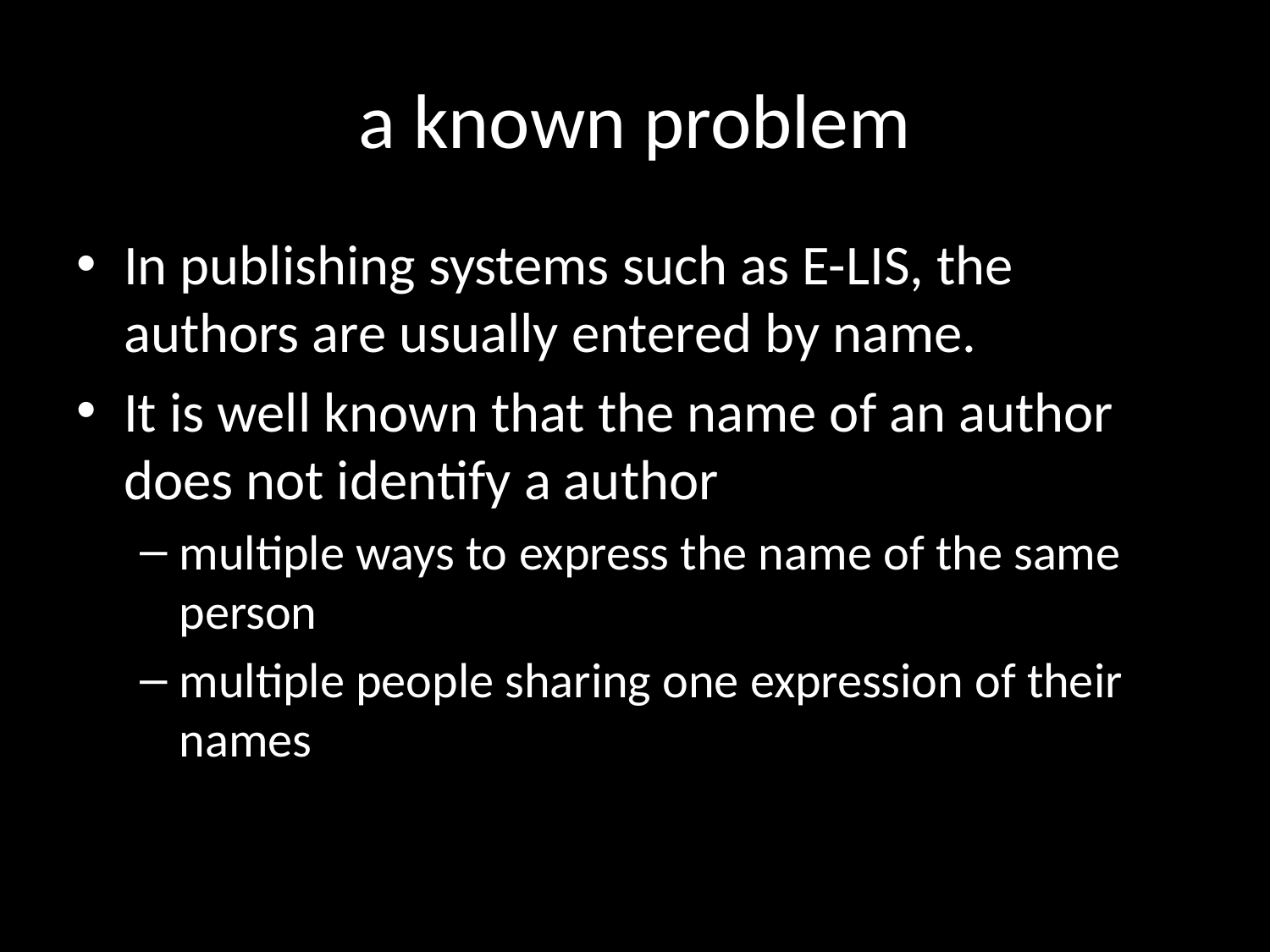

# a known problem
In publishing systems such as E-LIS, the authors are usually entered by name.
It is well known that the name of an author does not identify a author
multiple ways to express the name of the same person
multiple people sharing one expression of their names